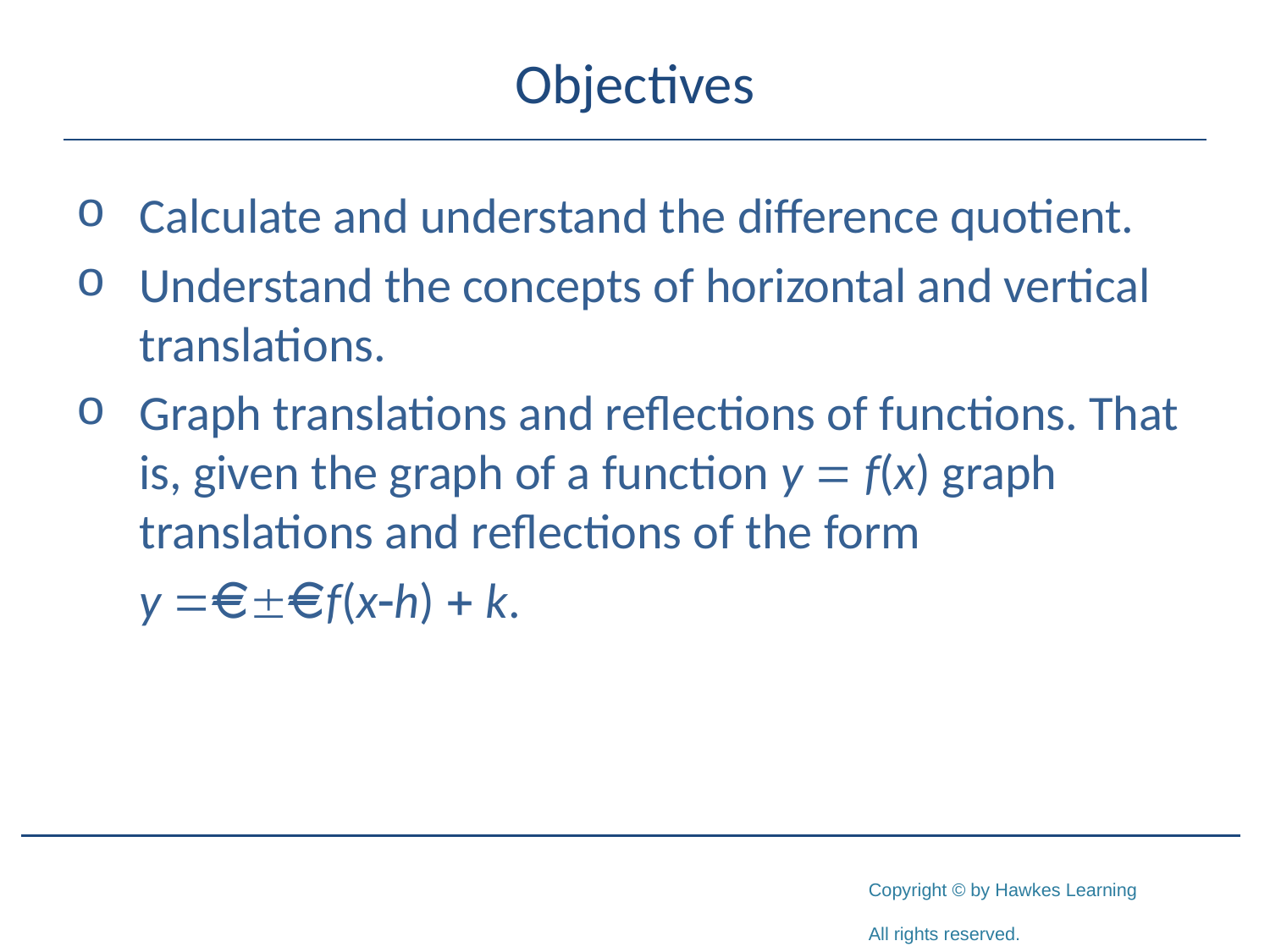

# Objectives
Calculate and understand the difference quotient.
Understand the concepts of horizontal and vertical translations.
Graph translations and reflections of functions. That is, given the graph of a function y = f(x) graph translations and reflections of the form
	y = ± f(x−h) + k.